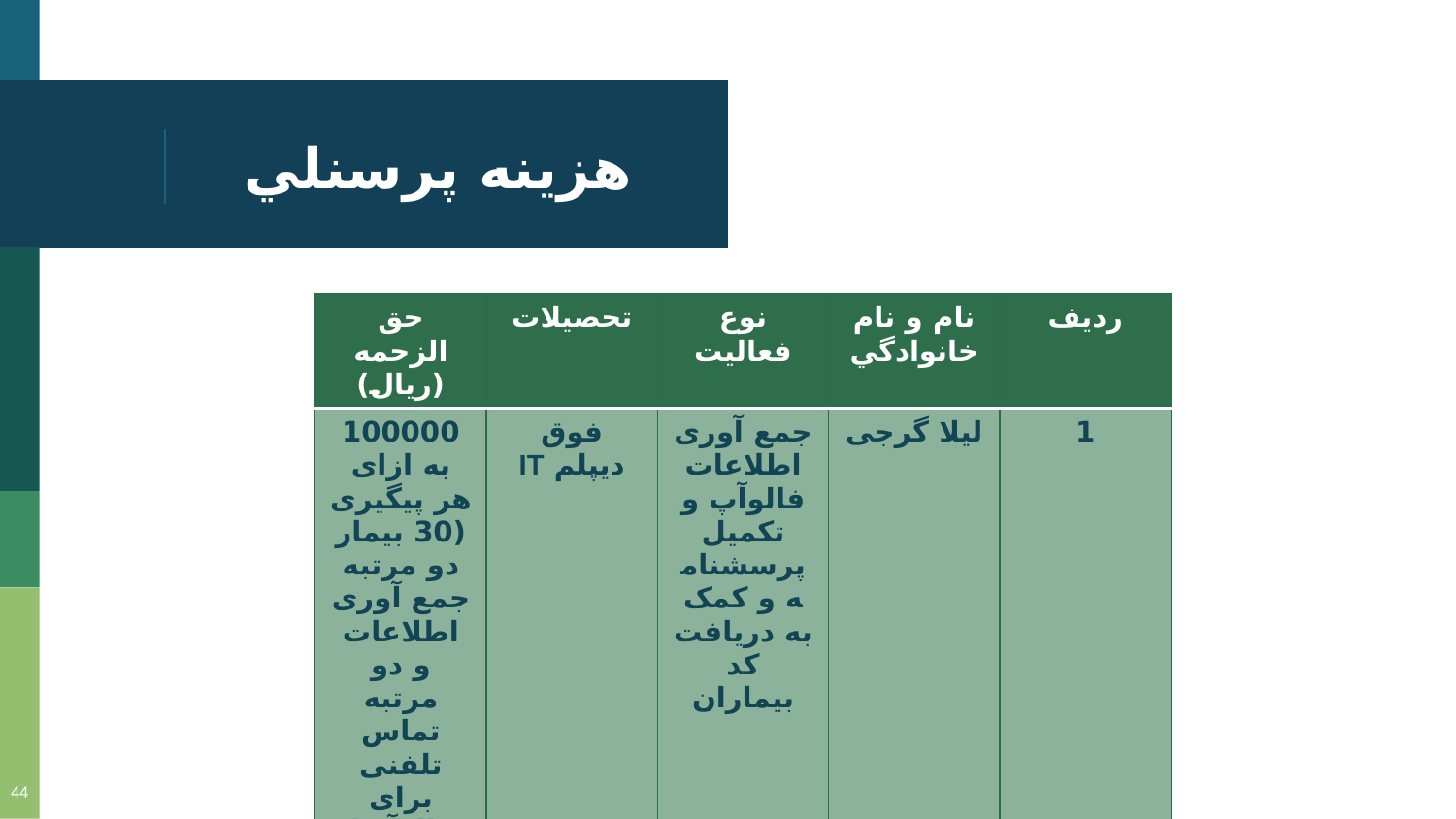

# هزينه پرسنلي
| حق الزحمه (ريال) | تحصيلات | نوع فعاليت | نام و نام خانوادگي | ردیف |
| --- | --- | --- | --- | --- |
| 100000 به ازای هر پیگیری (30 بیمار دو مرتبه جمع آوری اطلاعات و دو مرتبه تماس تلفنی برای فالوآپ) | فوق دیپلم IT | جمع آوری اطلاعات فالوآپ و تکمیل پرسشنامه و کمک به دریافت کد بیماران | لیلا گرجی | 1 |
|  |  |  |  |  |
44